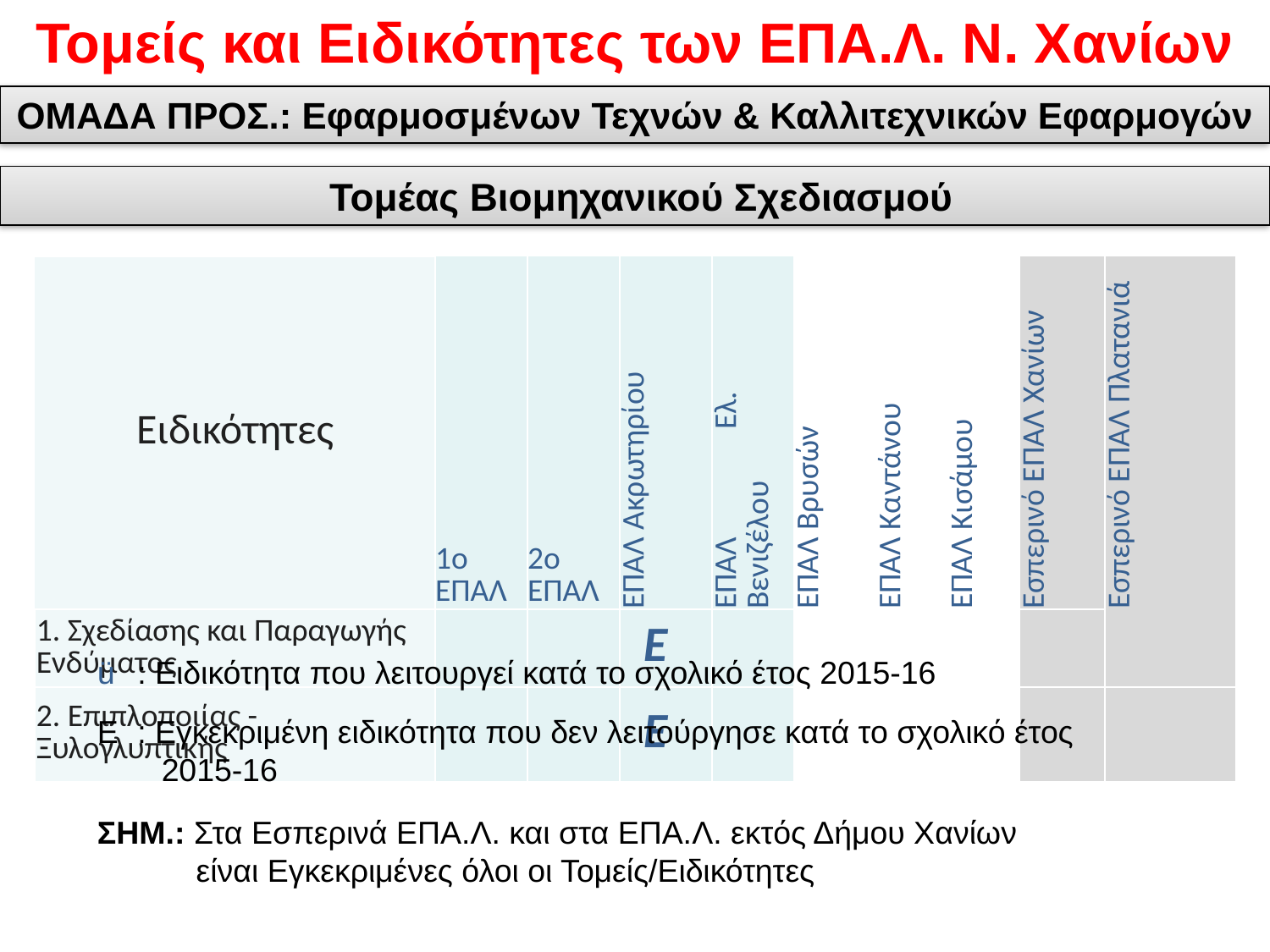

Τομείς και Ειδικότητες των ΕΠΑ.Λ. Ν. Χανίων
ΟΜΑΔΑ ΠΡΟΣ.: Εφαρμοσμένων Τεχνών & Καλλιτεχνικών Εφαρμογών
Τομέας Βιομηχανικού Σχεδιασμού
| Ειδικότητες | 1ο ΕΠΑΛ | 2ο ΕΠΑΛ | ΕΠΑΛ Ακρωτηρίου | ΕΠΑΛ Ελ. Βενιζέλου | ΕΠΑΛ Βρυσών | ΕΠΑΛ Καντάνου | ΕΠΑΛ Κισάμου | Εσπερινό ΕΠΑΛ Χανίων | Εσπερινό ΕΠΑΛ Πλατανιά |
| --- | --- | --- | --- | --- | --- | --- | --- | --- | --- |
| 1. Σχεδίασης και Παραγωγής Ενδύματος |  |  | Ε |  |  |  |  |  |  |
| 2. Επιπλοποιίας - Ξυλογλυπτικής |  |  | Ε |  |  |  |  |  |  |
ü
: Ειδικότητα που λειτουργεί κατά το σχολικό έτος 2015-16
Ε
: Εγκεκριμένη ειδικότητα που δεν λειτούργησε κατά το σχολικό έτος 2015-16
ΣΗΜ.: Στα Εσπερινά ΕΠΑ.Λ. και στα ΕΠΑ.Λ. εκτός Δήμου Χανίων είναι Εγκεκριμένες όλοι οι Τομείς/Ειδικότητες